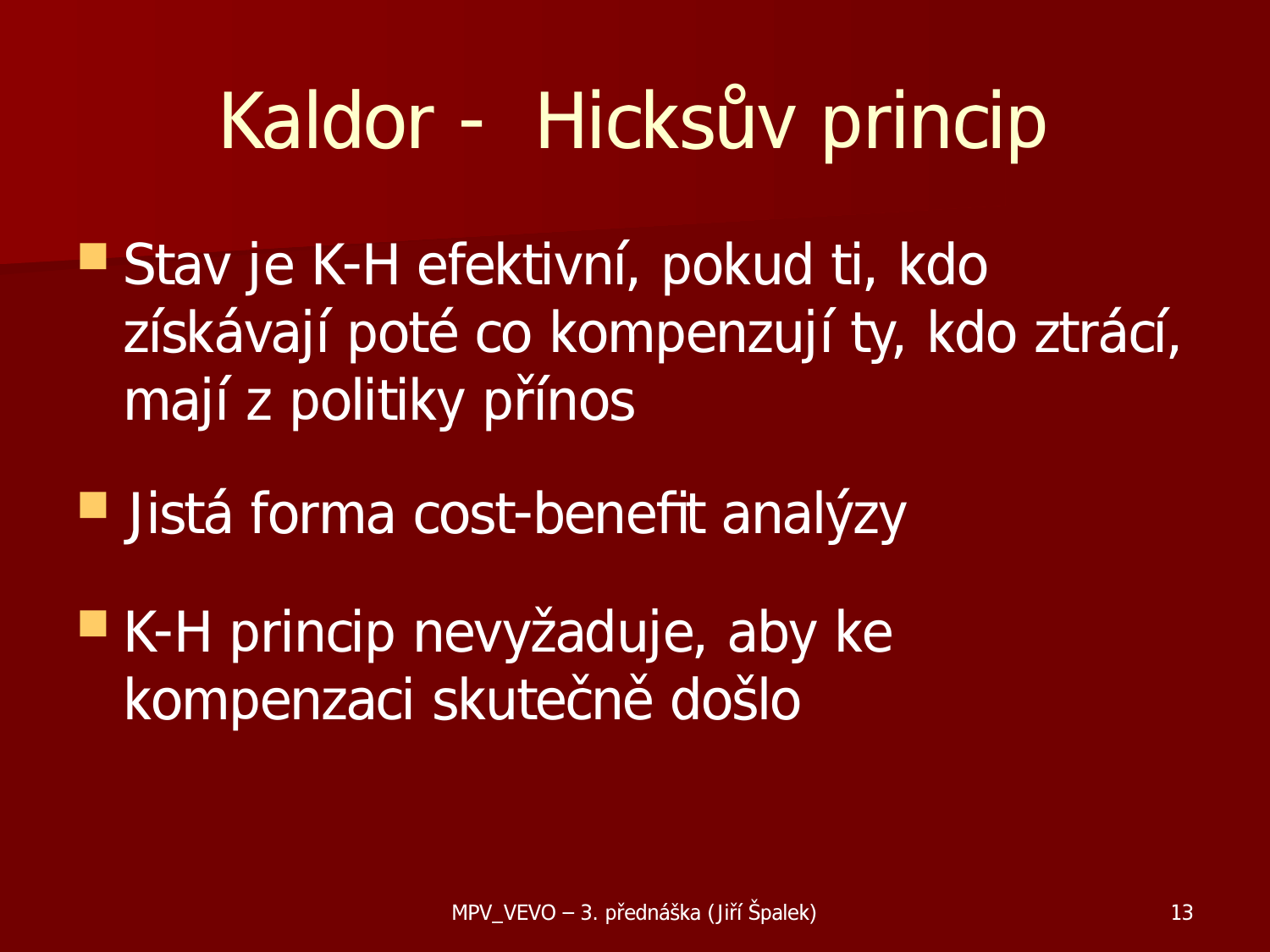

# Kaldor -  Hicksův princip
Stav je K-H efektivní, pokud ti, kdo získávají poté co kompenzují ty, kdo ztrácí, mají z politiky přínos

Jistá forma cost-benefit analýzy

K-H princip nevyžaduje, aby ke kompenzaci skutečně došlo
MPV_VEVO – 3. přednáška (Jiří Špalek)
13